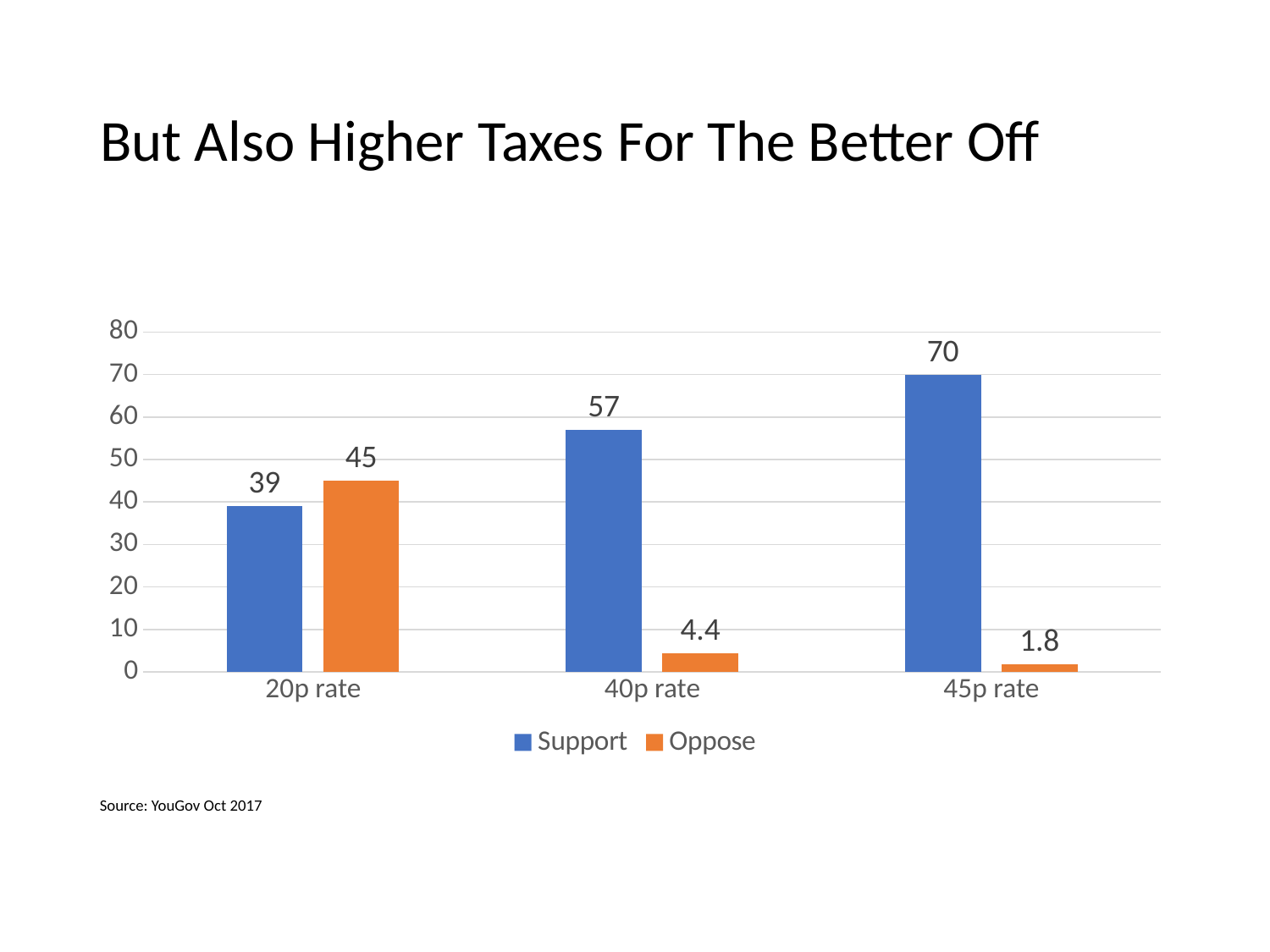

# But Also Higher Taxes For The Better Off

### Chart

| Category | Support | Oppose |
|---|---|---|
| 20p rate | 39.0 | 45.0 |
| 40p rate | 57.0 | 4.4 |
| 45p rate | 70.0 | 1.8 |
Source: YouGov Oct 2017